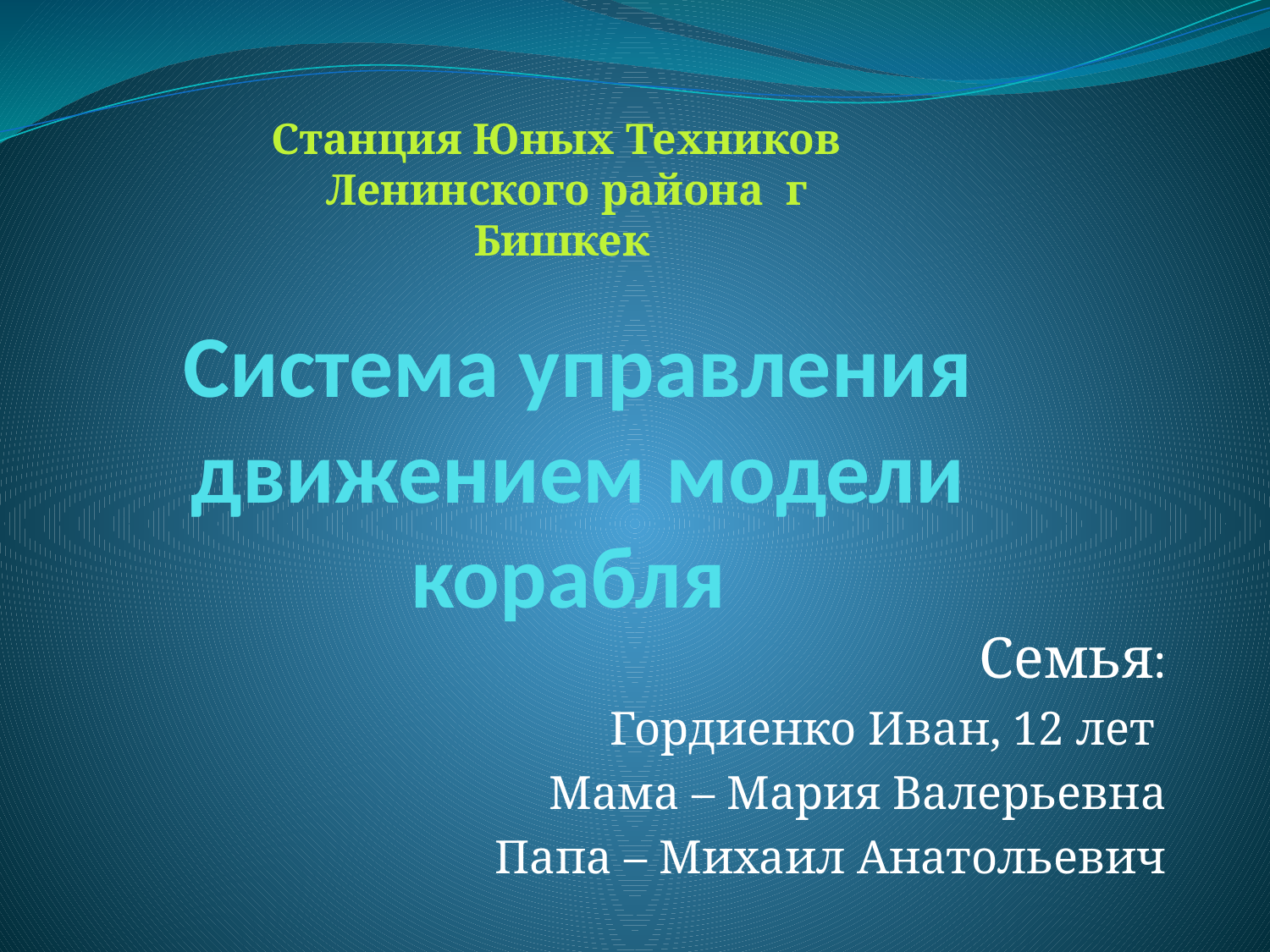

Станция Юных Техников
 Ленинского района  г Бишкек
# Система управления движением модели корабля
Семья:
 Гордиенко Иван, 12 лет
Мама – Мария Валерьевна
Папа – Михаил Анатольевич